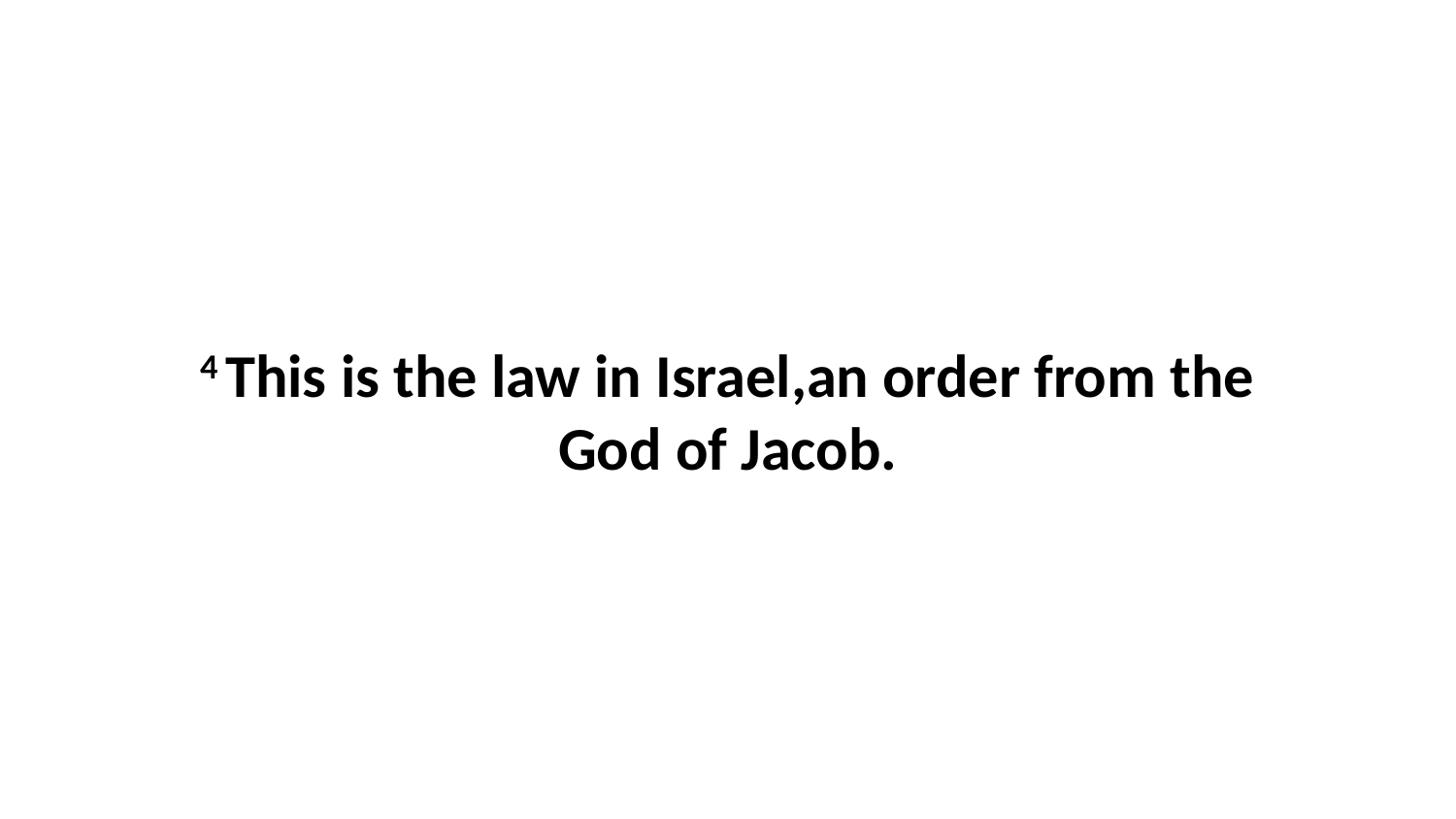

4 This is the law in Israel,an order from the God of Jacob.